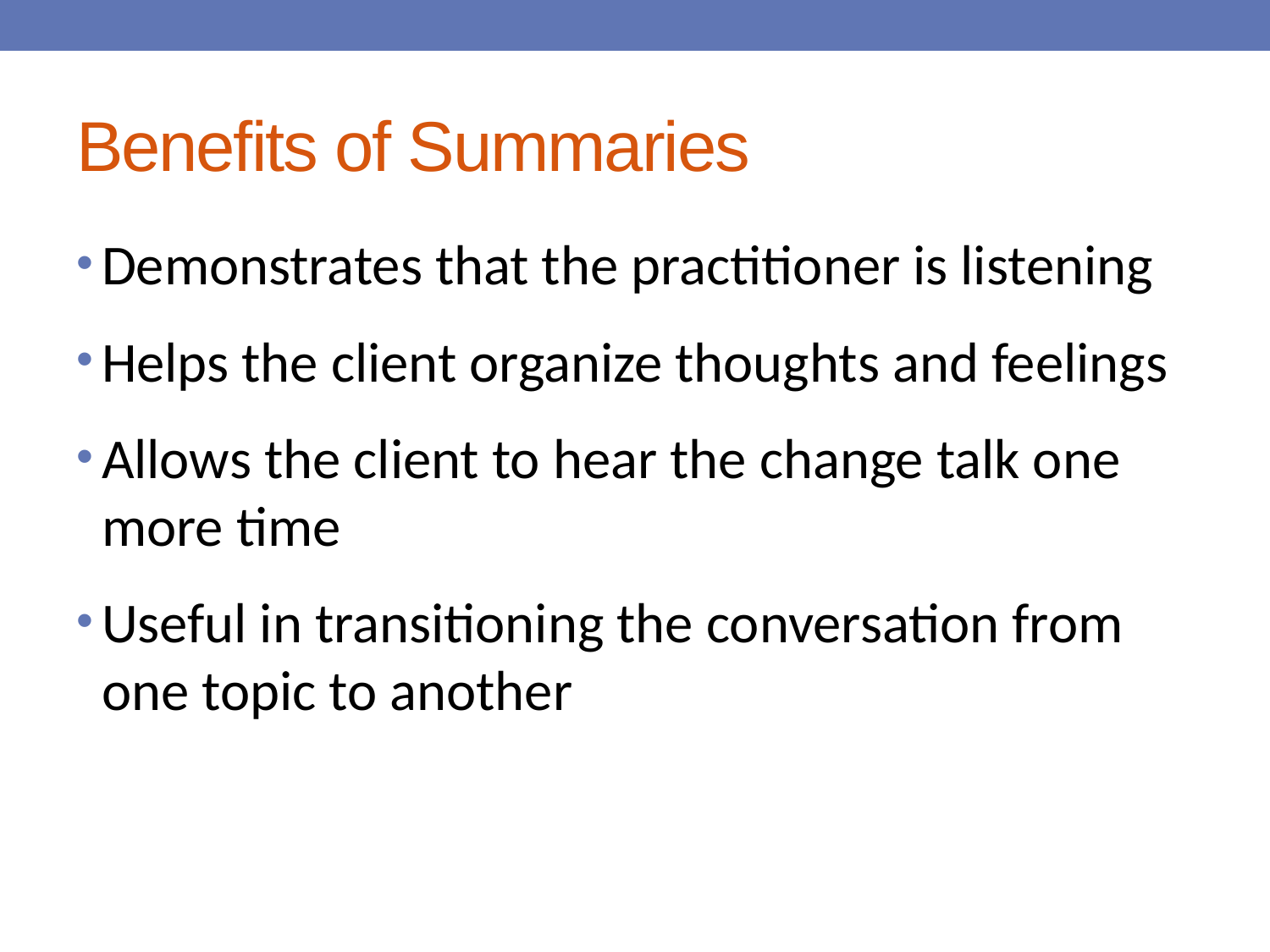

# Benefits of Summaries
Demonstrates that the practitioner is listening
Helps the client organize thoughts and feelings
Allows the client to hear the change talk one more time
Useful in transitioning the conversation from one topic to another